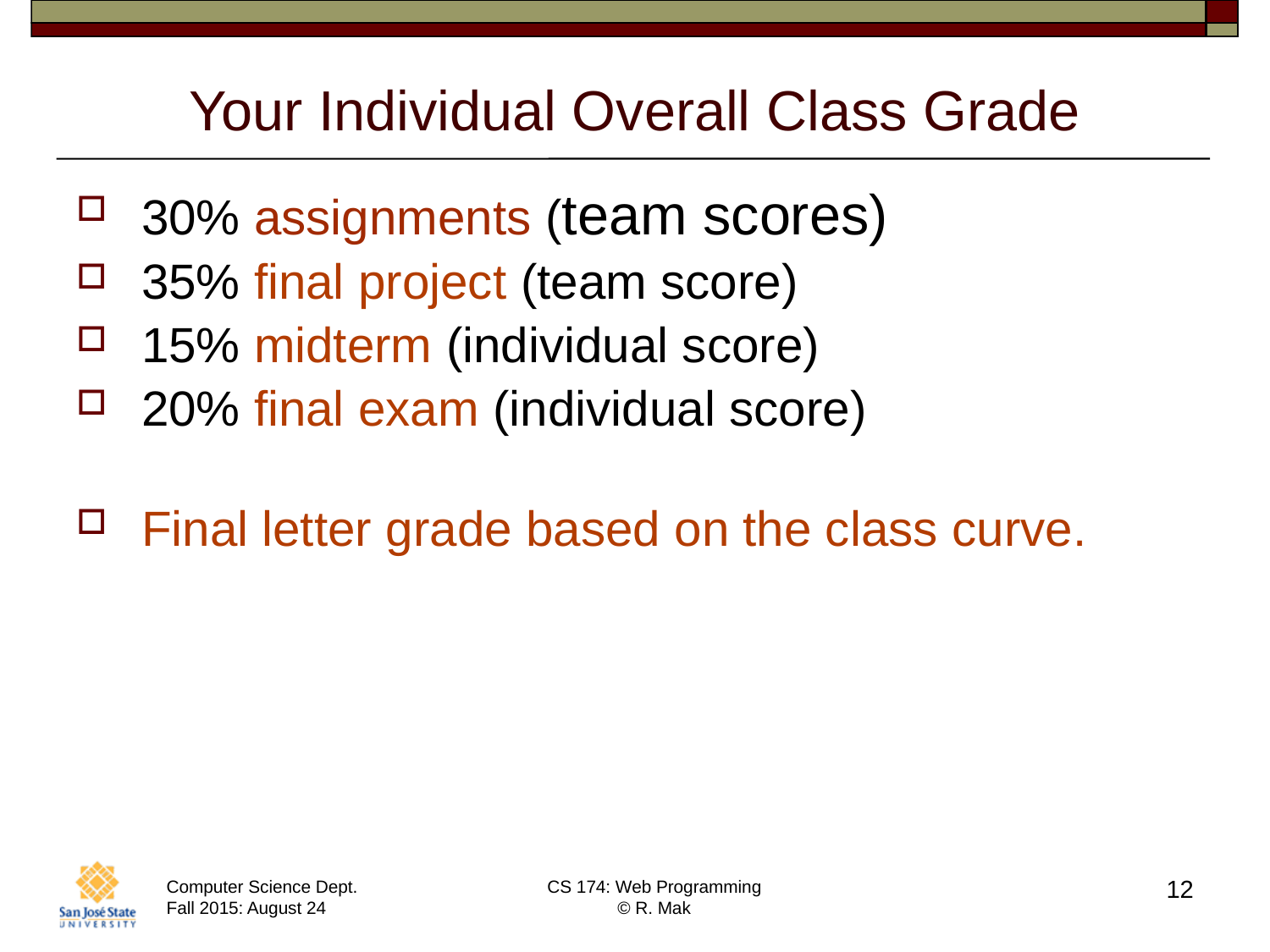

# Your Individual Overall Class Grade
30% assignments (team scores)
35% final project (team score)
15% midterm (individual score)
20% final exam (individual score)

Final letter grade based on the class curve.

12